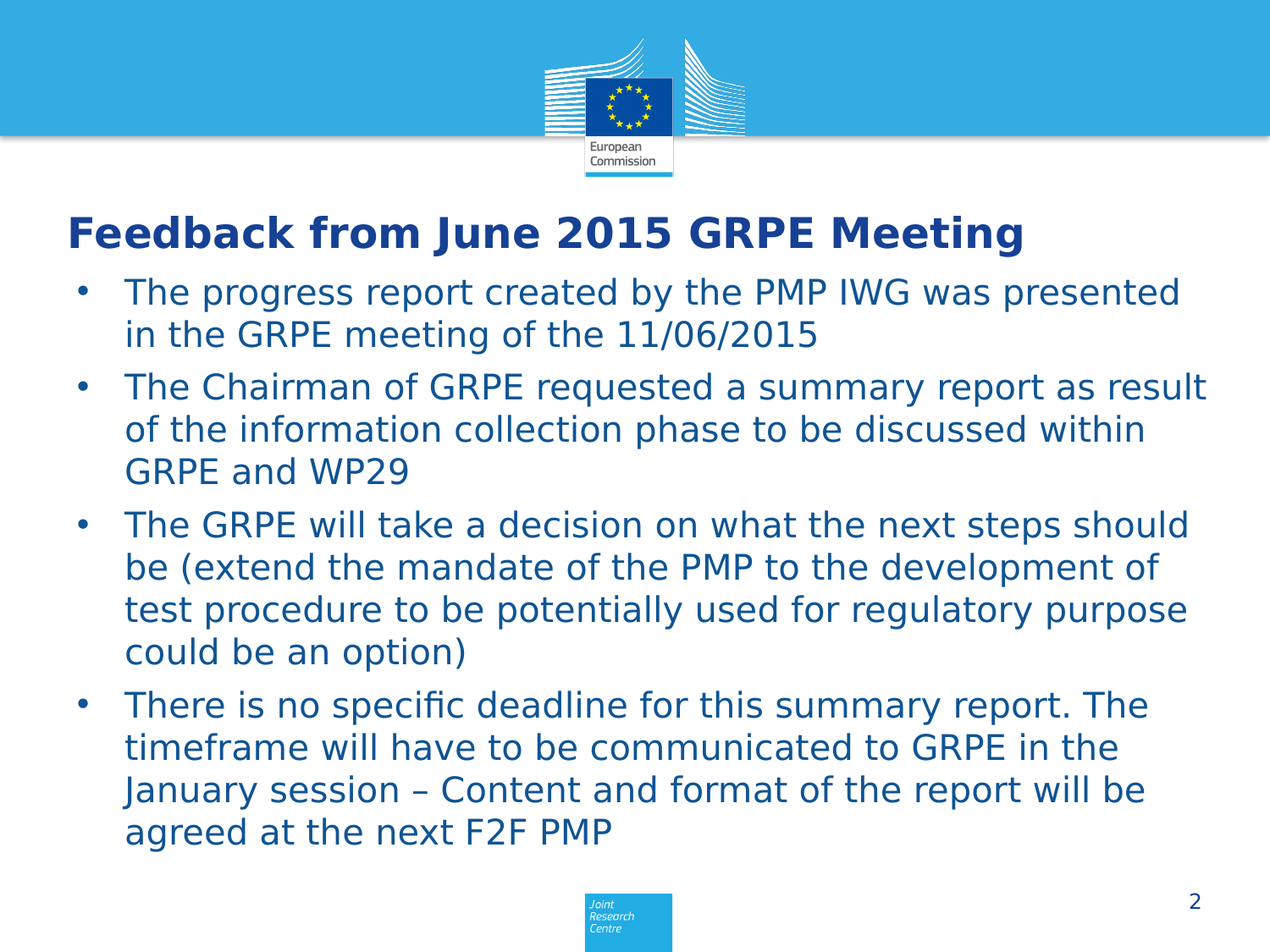

Feedback from June 2015 GRPE Meeting
The progress report created by the PMP IWG was presented in the GRPE meeting of the 11/06/2015
The Chairman of GRPE requested a summary report as result of the information collection phase to be discussed within GRPE and WP29
The GRPE will take a decision on what the next steps should be (extend the mandate of the PMP to the development of test procedure to be potentially used for regulatory purpose could be an option)
There is no specific deadline for this summary report. The timeframe will have to be communicated to GRPE in the January session – Content and format of the report will be agreed at the next F2F PMP